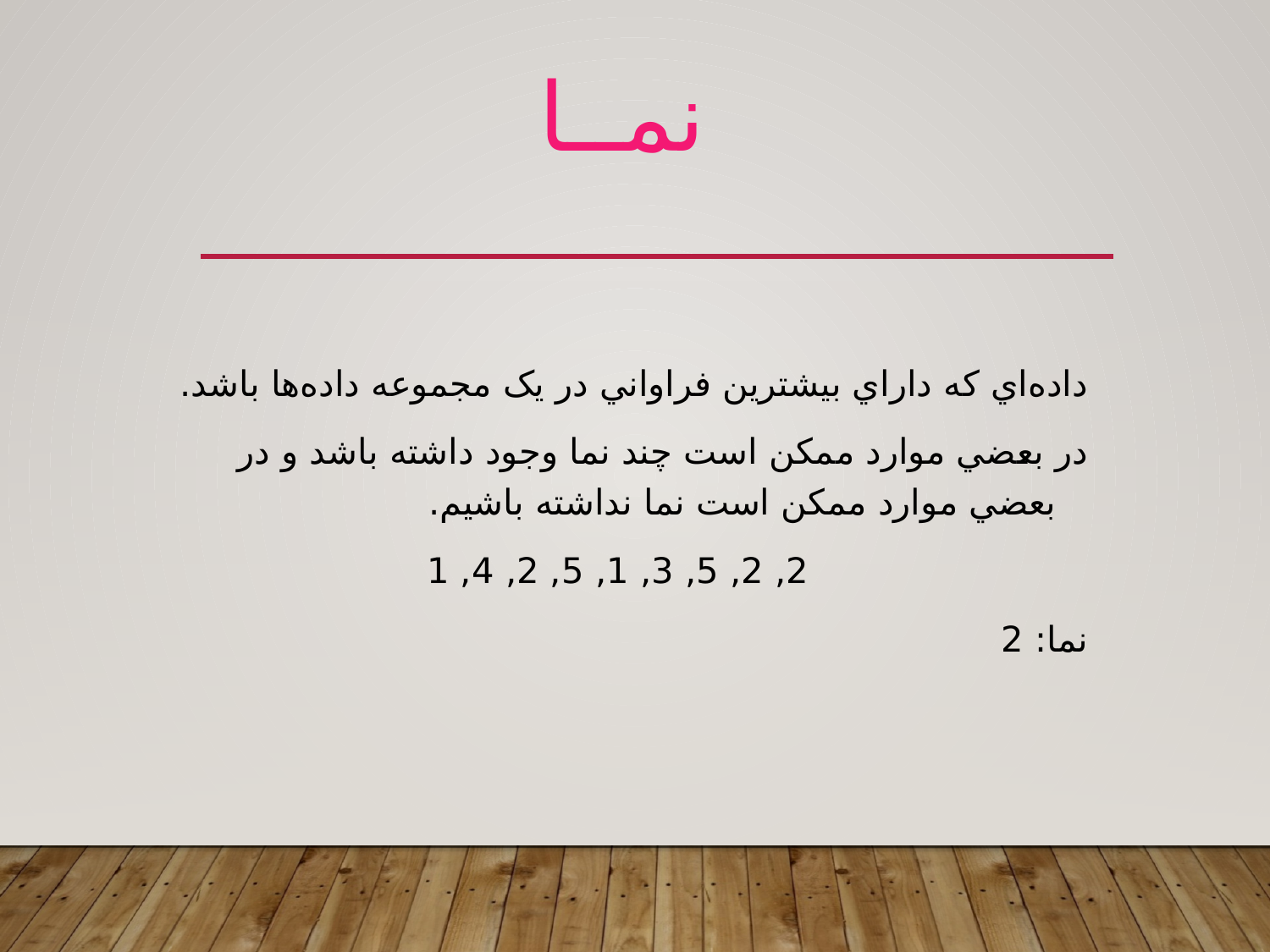

نمــا
داده‌اي که داراي بيشترين فراواني در يک مجموعه داده‌ها باشد.
در بعضي موارد ممکن است چند نما وجود داشته باشد و در بعضي موارد ممکن است نما نداشته باشيم.
2, 2, 5, 3, 1, 5, 2, 4, 1
نما: 2